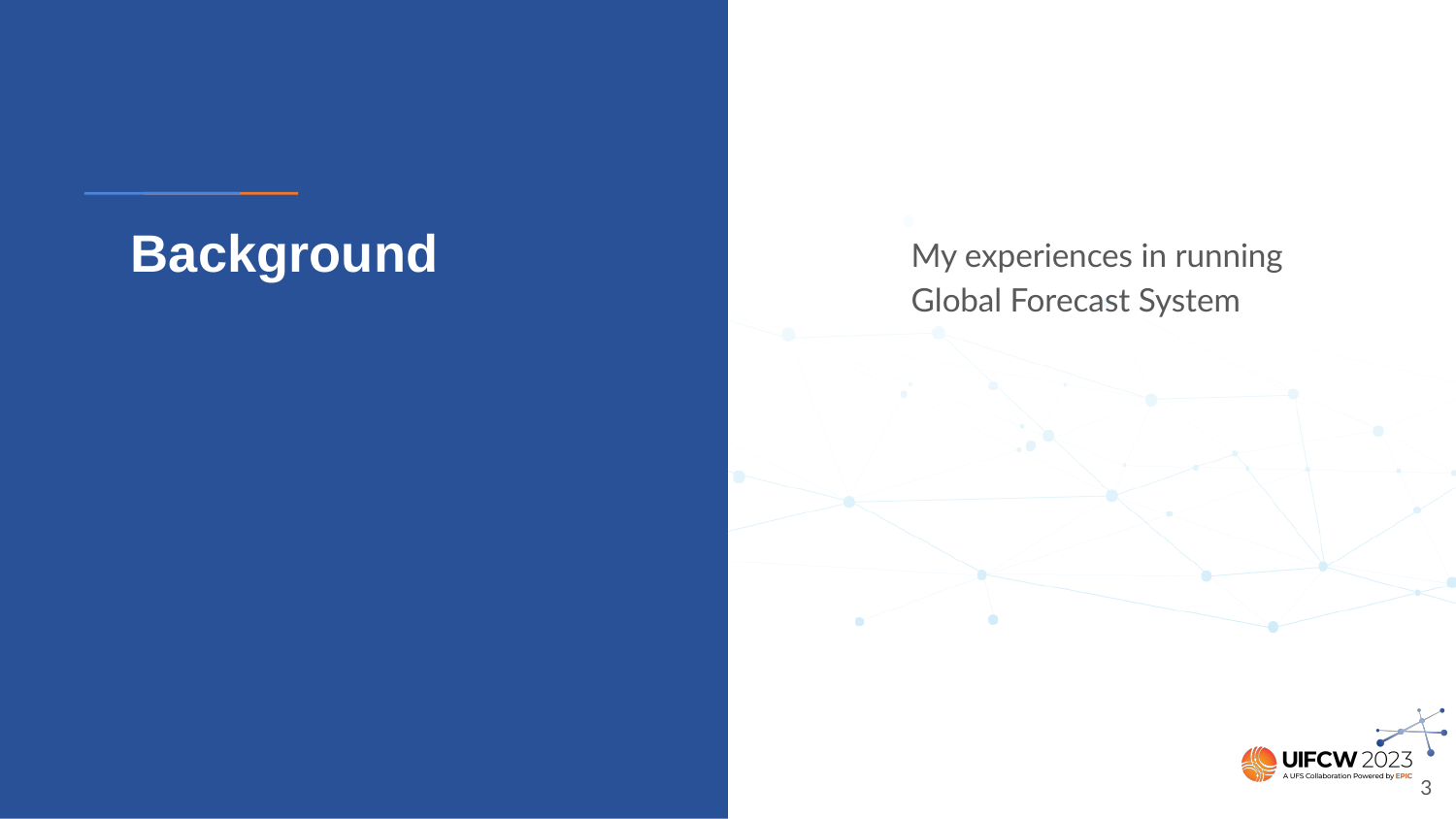

# Background
My experiences in running Global Forecast System

3